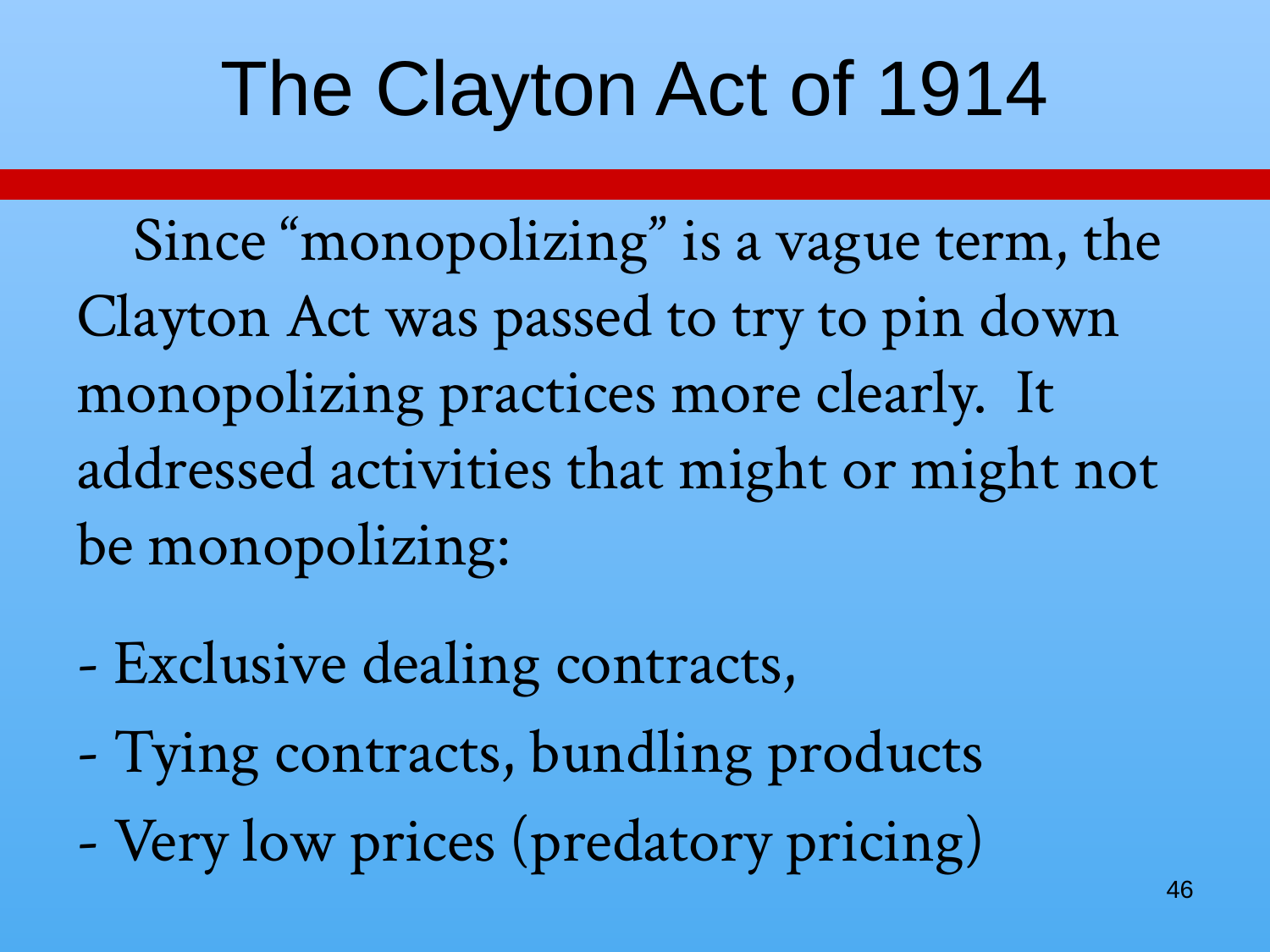

# The Clayton Act of 1914
    Since “monopolizing” is a vague term, the Clayton Act was passed to try to pin down monopolizing practices more clearly.  It addressed activities that might or might not be monopolizing:

- Exclusive dealing contracts,
- Tying contracts, bundling products
- Very low prices (predatory pricing)

46